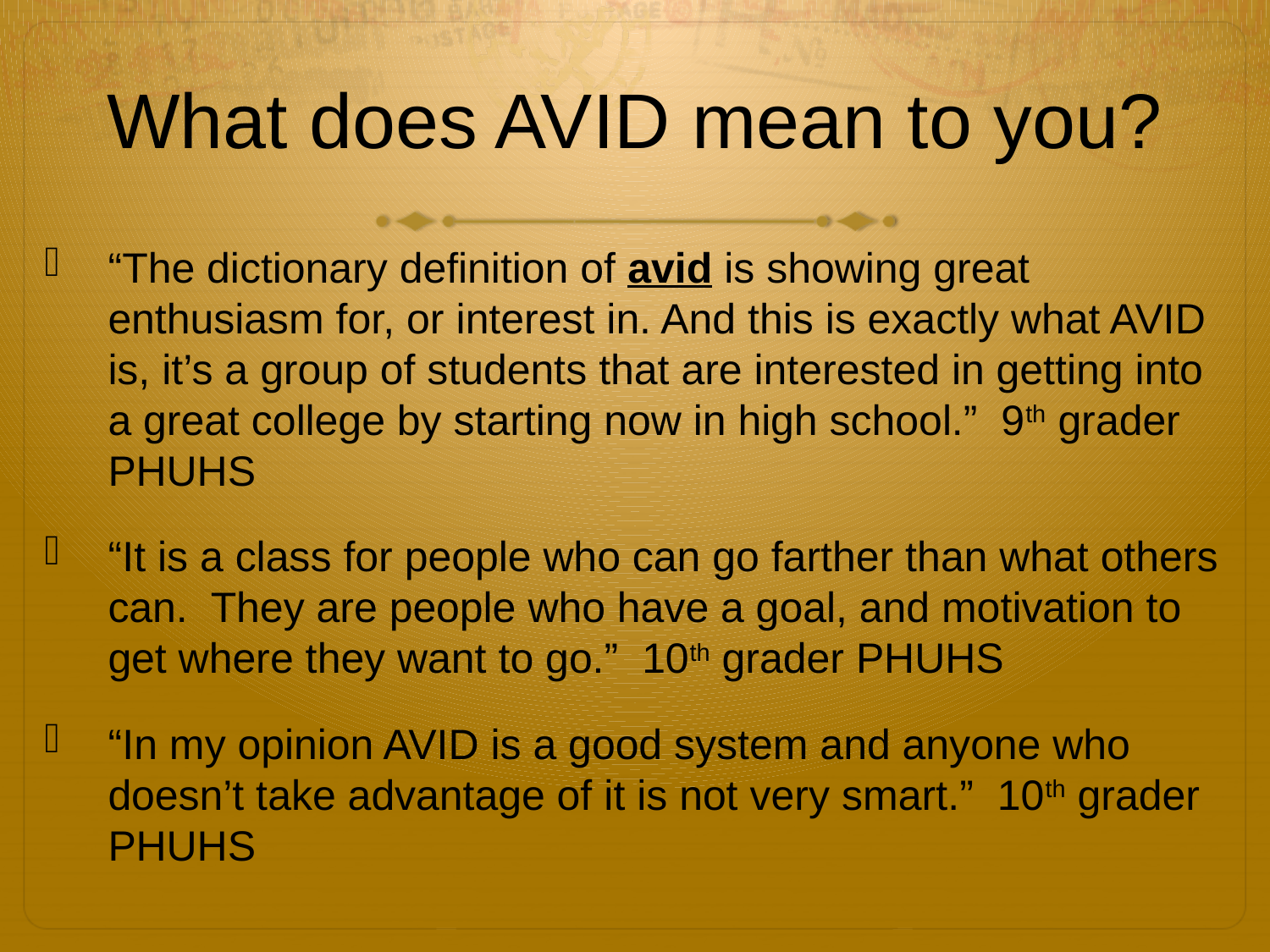

# What does AVID mean to you?
“The dictionary definition of avid is showing great enthusiasm for, or interest in. And this is exactly what AVID is, it’s a group of students that are interested in getting into a great college by starting now in high school.”  9th grader PHUHS
“It is a class for people who can go farther than what others can.  They are people who have a goal, and motivation to get where they want to go.”  10th grader PHUHS
“In my opinion AVID is a good system and anyone who doesn’t take advantage of it is not very smart.”  10th grader PHUHS